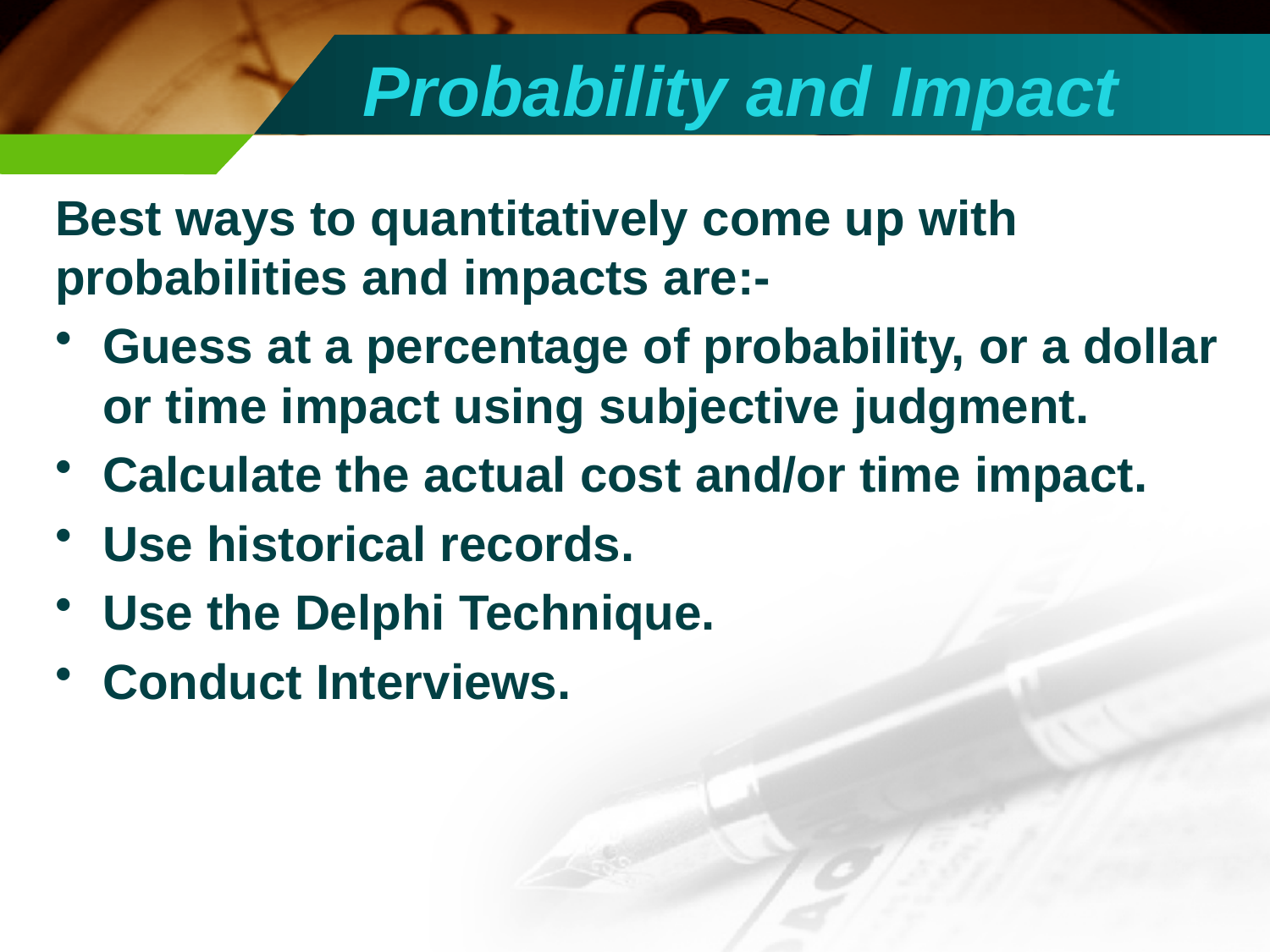

# Probability and Impact
Best ways to quantitatively come up with probabilities and impacts are:-
Guess at a percentage of probability, or a dollar or time impact using subjective judgment.
Calculate the actual cost and/or time impact.
Use historical records.
Use the Delphi Technique.
Conduct Interviews.